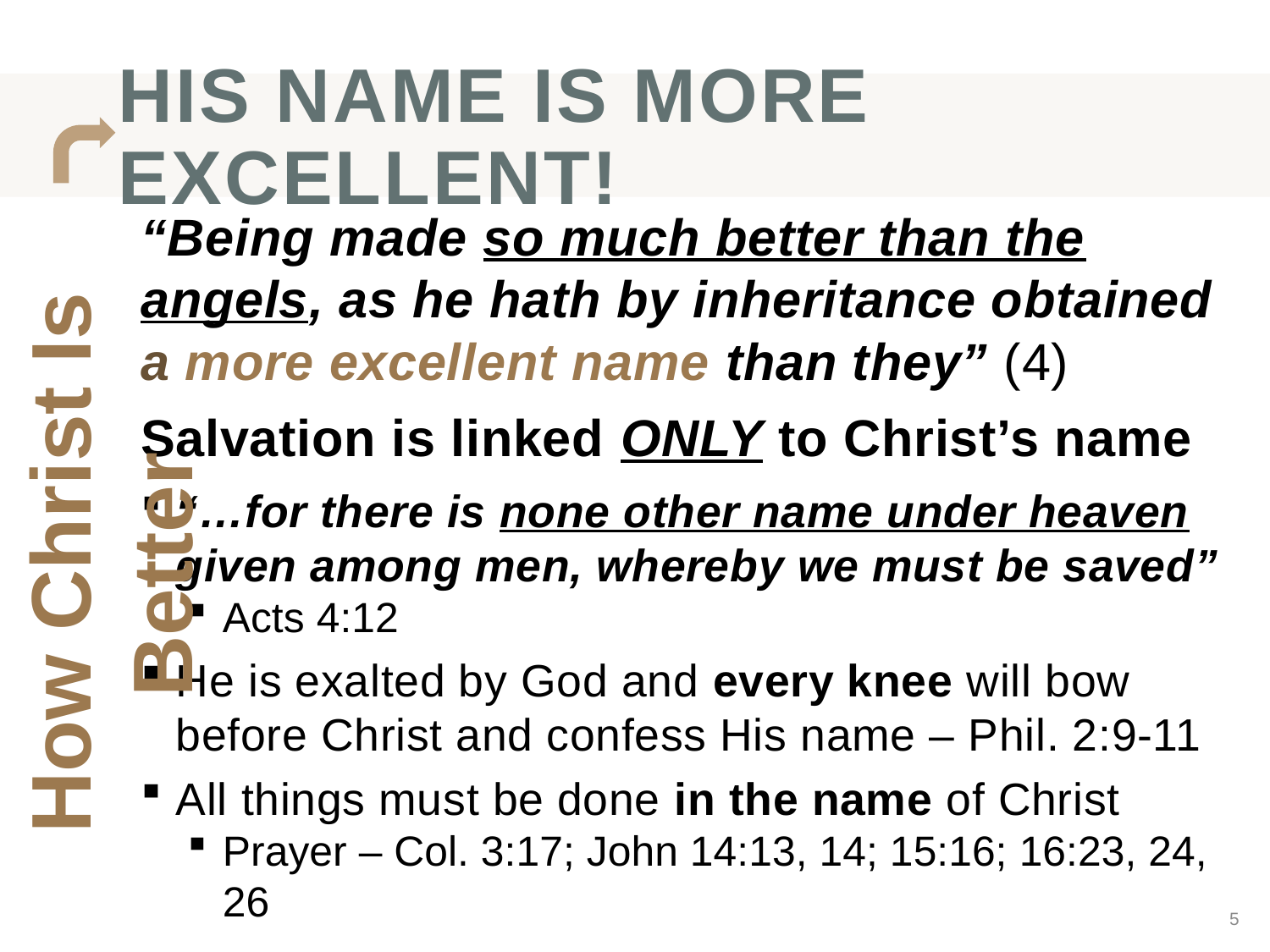

# His name is more excellent!

“Being made so much better than the angels, as he hath by inheritance obtained a more excellent name than they” (4)
Salvation is linked ONLY to Christ’s name
“…for there is none other name under heaven given among men, whereby we must be saved”
Acts 4:12
He is exalted by God and every knee will bow before Christ and confess His name – Phil. 2:9-11
All things must be done in the name of Christ
Prayer – Col. 3:17; John 14:13, 14; 15:16; 16:23, 24, 26
How Christ Is Better
5